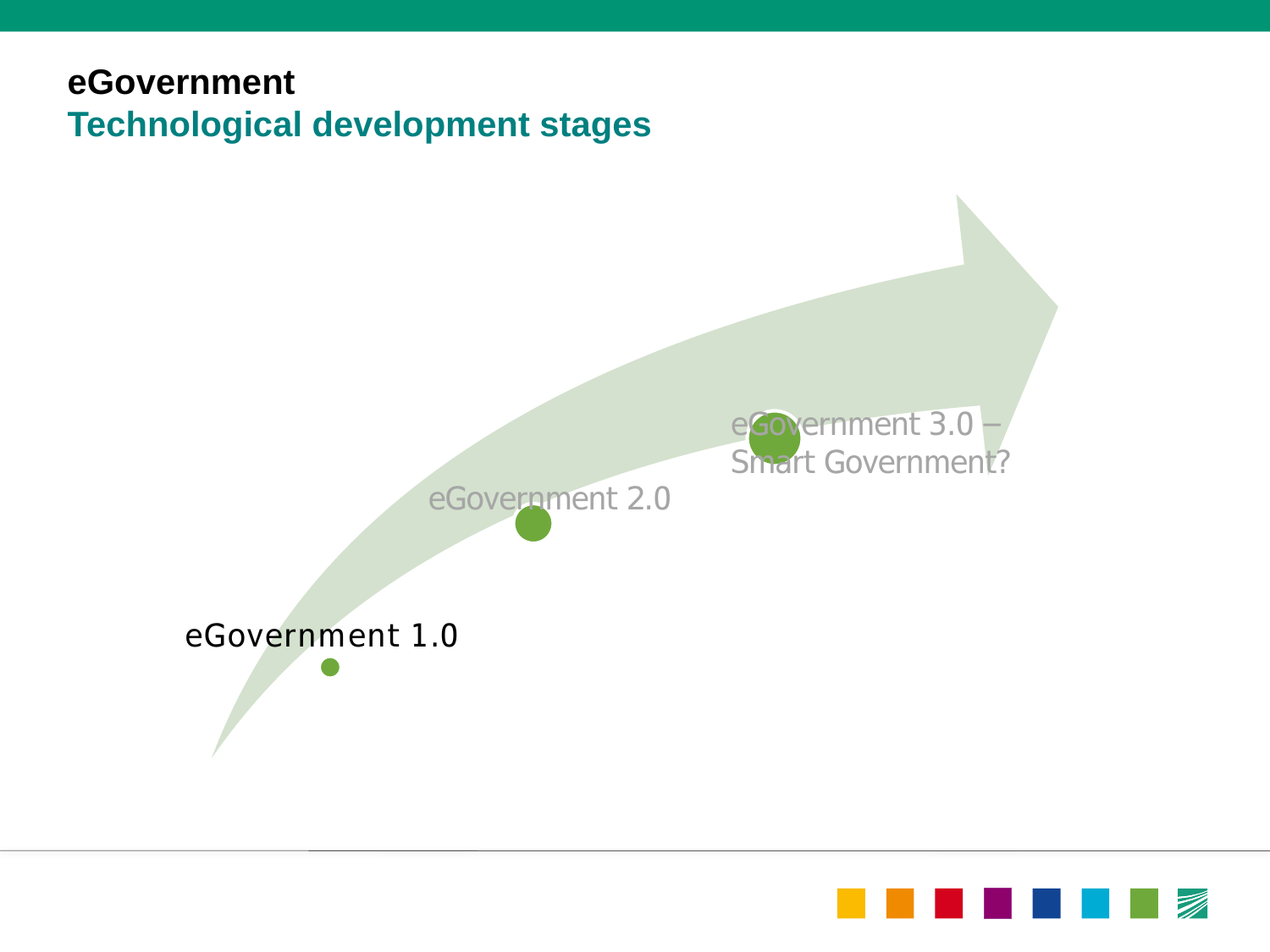

eGovernment
Technological development stages

eGovernment 3.0 –
Smart Government?
eGovernment 2.0
eGovernment 1.0